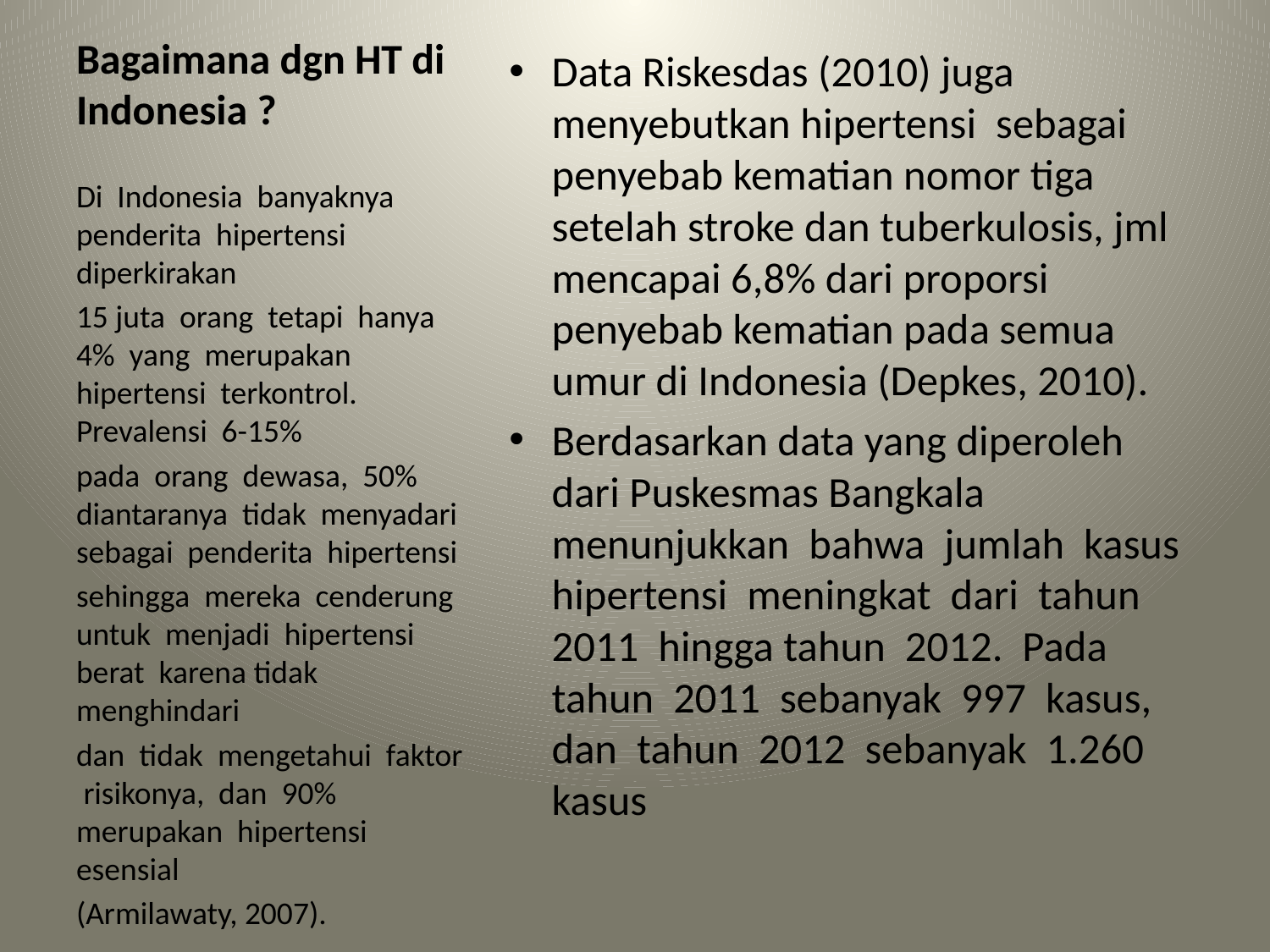

# Bagaimana dgn HT di Indonesia ?
Data Riskesdas (2010) juga menyebutkan hipertensi  sebagai penyebab kematian nomor tiga setelah stroke dan tuberkulosis, jml mencapai 6,8% dari proporsi penyebab kematian pada semua umur di Indonesia (Depkes, 2010).
Berdasarkan data yang diperoleh dari Puskesmas Bangkala  menunjukkan  bahwa  jumlah  kasus  hipertensi  meningkat  dari  tahun  2011  hingga tahun  2012.  Pada  tahun  2011  sebanyak  997  kasus,  dan  tahun  2012  sebanyak  1.260  kasus
Di  Indonesia  banyaknya  penderita  hipertensi  diperkirakan
15 juta  orang  tetapi  hanya  4%  yang  merupakan  hipertensi  terkontrol.  Prevalensi  6-15%
pada  orang  dewasa,  50%  diantaranya  tidak  menyadari  sebagai  penderita  hipertensi
sehingga  mereka  cenderung  untuk  menjadi  hipertensi  berat  karena tidak  menghindari
dan  tidak  mengetahui  faktor  risikonya,  dan  90%  merupakan  hipertensi  esensial
(Armilawaty, 2007).